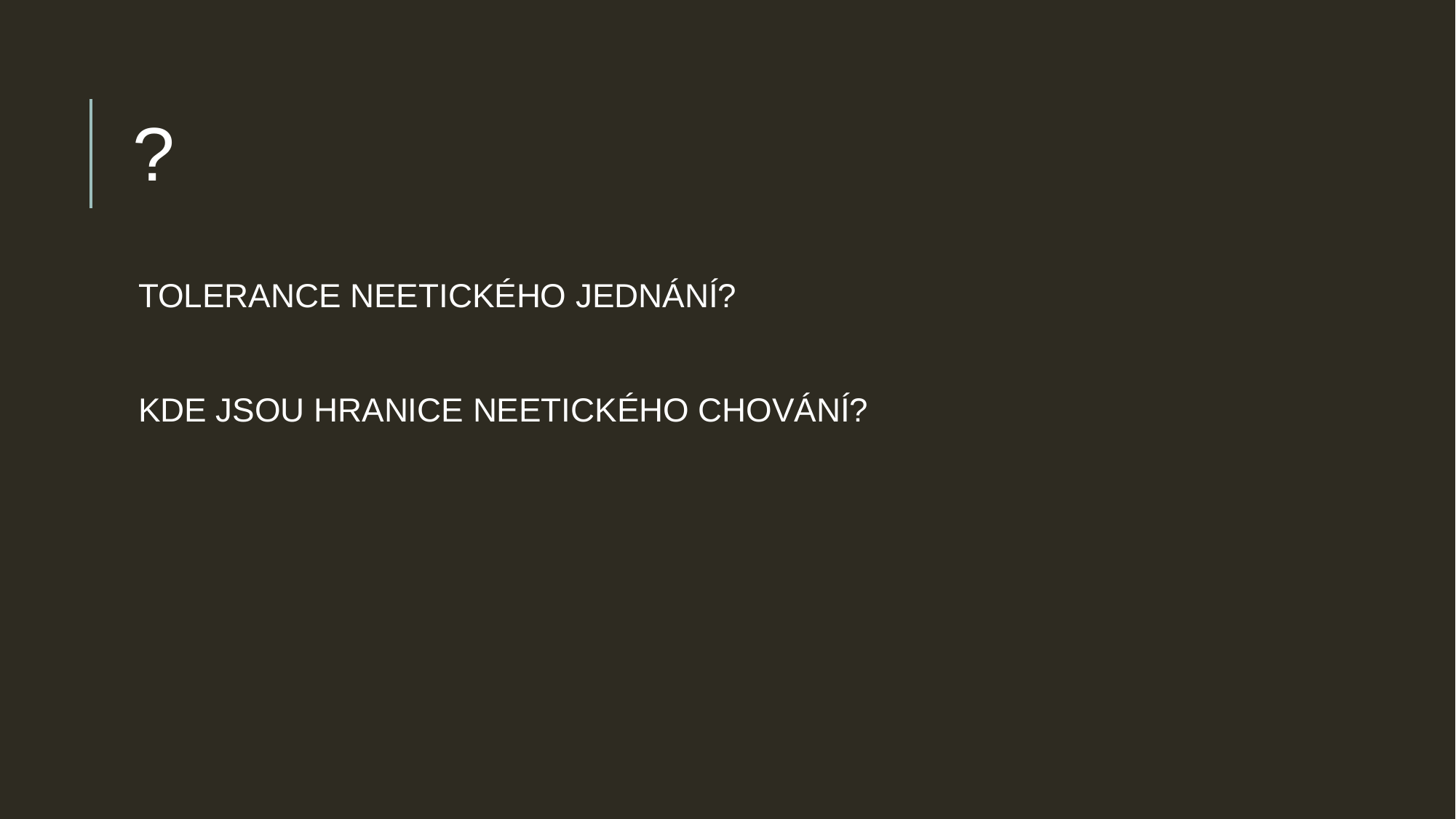

# ?
TOLERANCE NEETICKÉHO JEDNÁNÍ?

KDE JSOU HRANICE NEETICKÉHO CHOVÁNÍ?